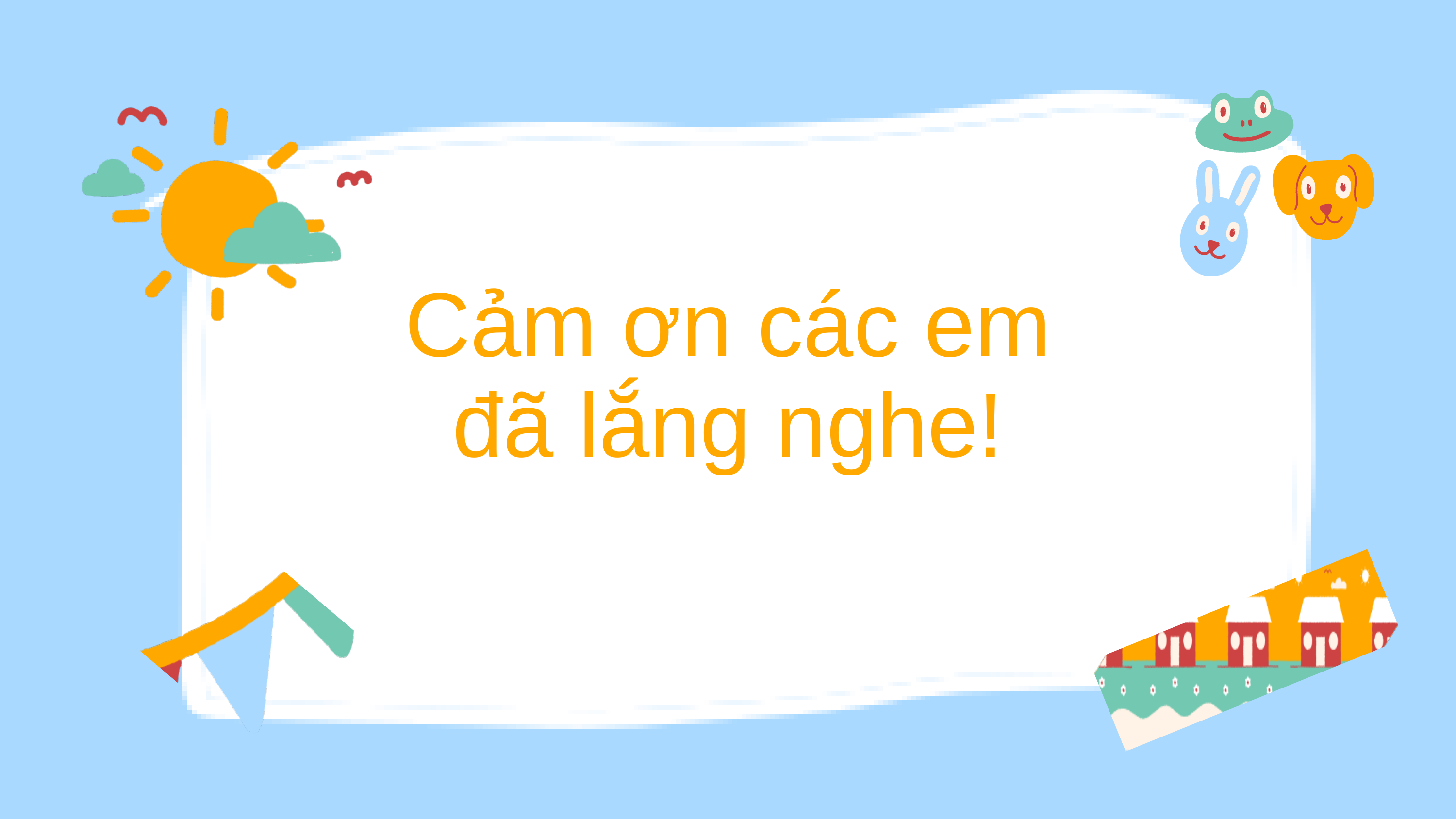

Cảm ơn các em
đã lắng nghe!